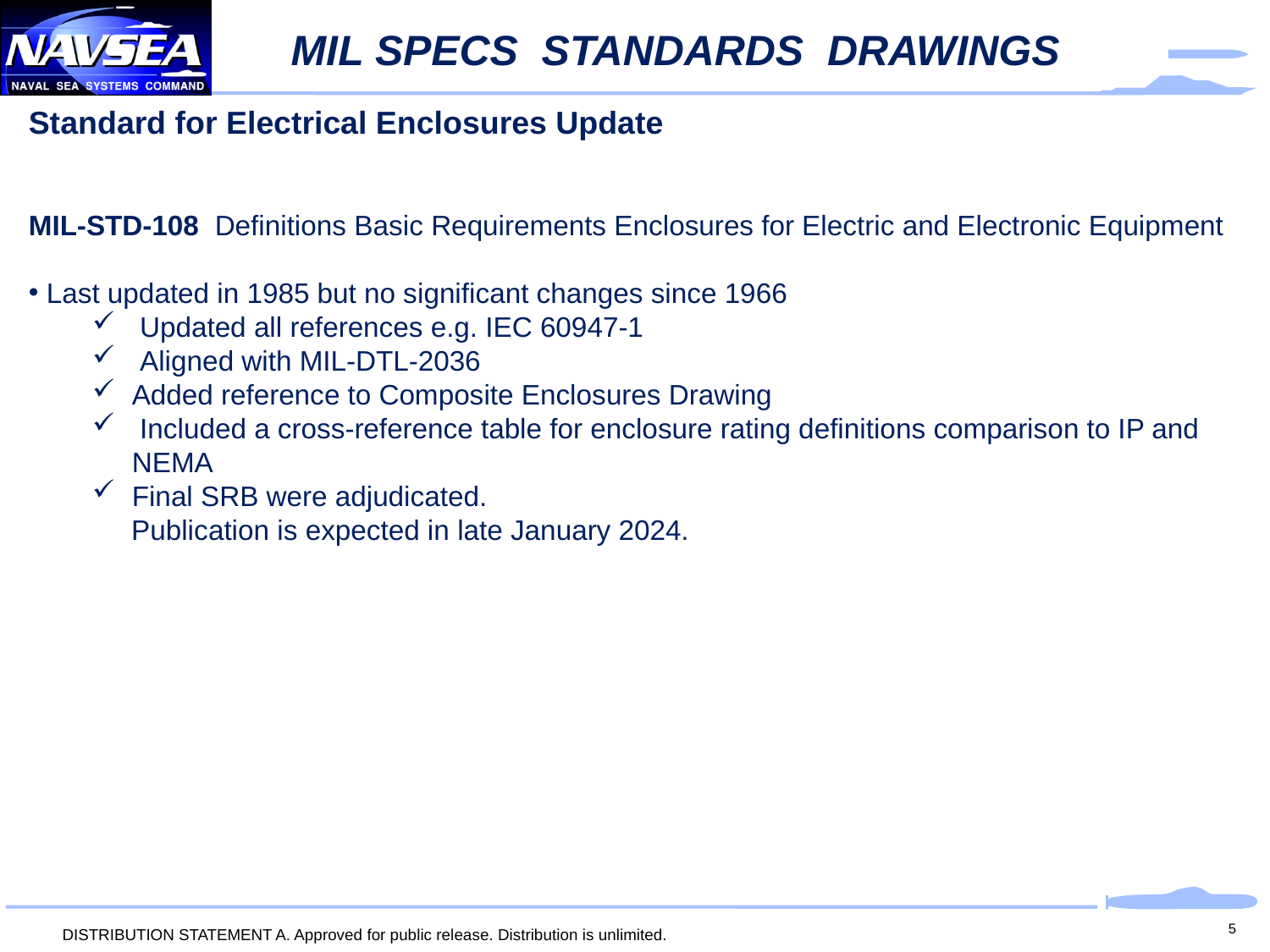

# MIL SPECS  STANDARDS  DRAWINGS

Standard for Electrical Enclosures Update

MIL-STD-108  Definitions Basic Requirements Enclosures for Electric and Electronic Equipment

 Last updated in 1985 but no significant changes since 1966
 Updated all references e.g. IEC 60947-1
 Aligned with MIL-DTL-2036
Added reference to Composite Enclosures Drawing
 Included a cross-reference table for enclosure rating definitions comparison to IP and NEMA
Final SRB were adjudicated.
     Publication is expected in late January 2024.

5
DISTRIBUTION STATEMENT A. Approved for public release. Distribution is unlimited.